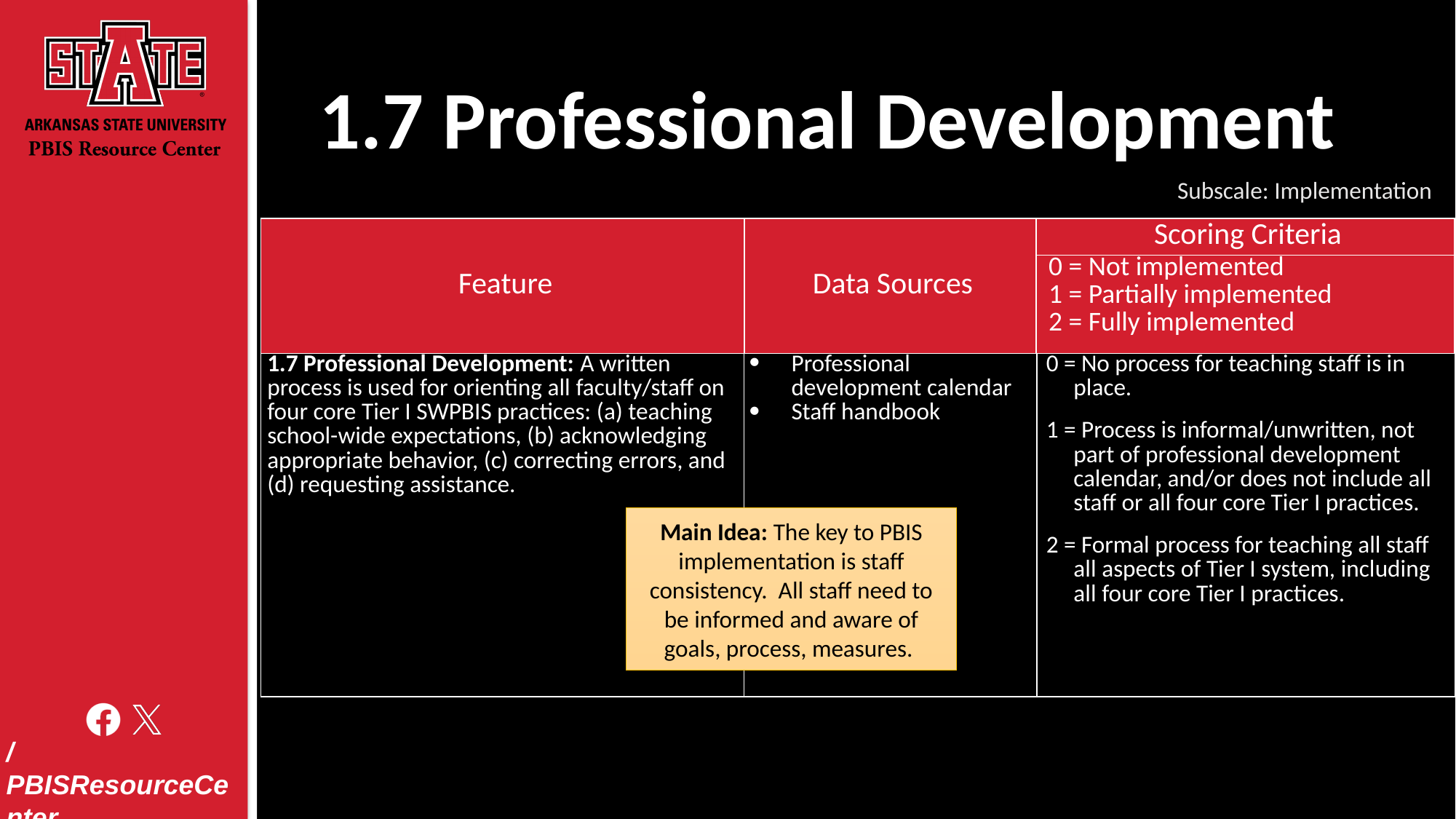

# 1.7 Professional Development
Subscale: Implementation
| Feature | Data Sources | Scoring Criteria |
| --- | --- | --- |
|  |  | 0 = Not implemented 1 = Partially implemented 2 = Fully implemented |
| 1.7 Professional Development: A written process is used for orienting all faculty/staff on four core Tier I SWPBIS practices: (a) teaching school-wide expectations, (b) acknowledging appropriate behavior, (c) correcting errors, and (d) requesting assistance. | Professional development calendar Staff handbook | 0 = No process for teaching staff is in place. 1 = Process is informal/unwritten, not part of professional development calendar, and/or does not include all staff or all four core Tier I practices. 2 = Formal process for teaching all staff all aspects of Tier I system, including all four core Tier I practices. |
| --- | --- | --- |
Main Idea: The key to PBIS implementation is staff consistency.  All staff need to be informed and aware of goals, process, measures.